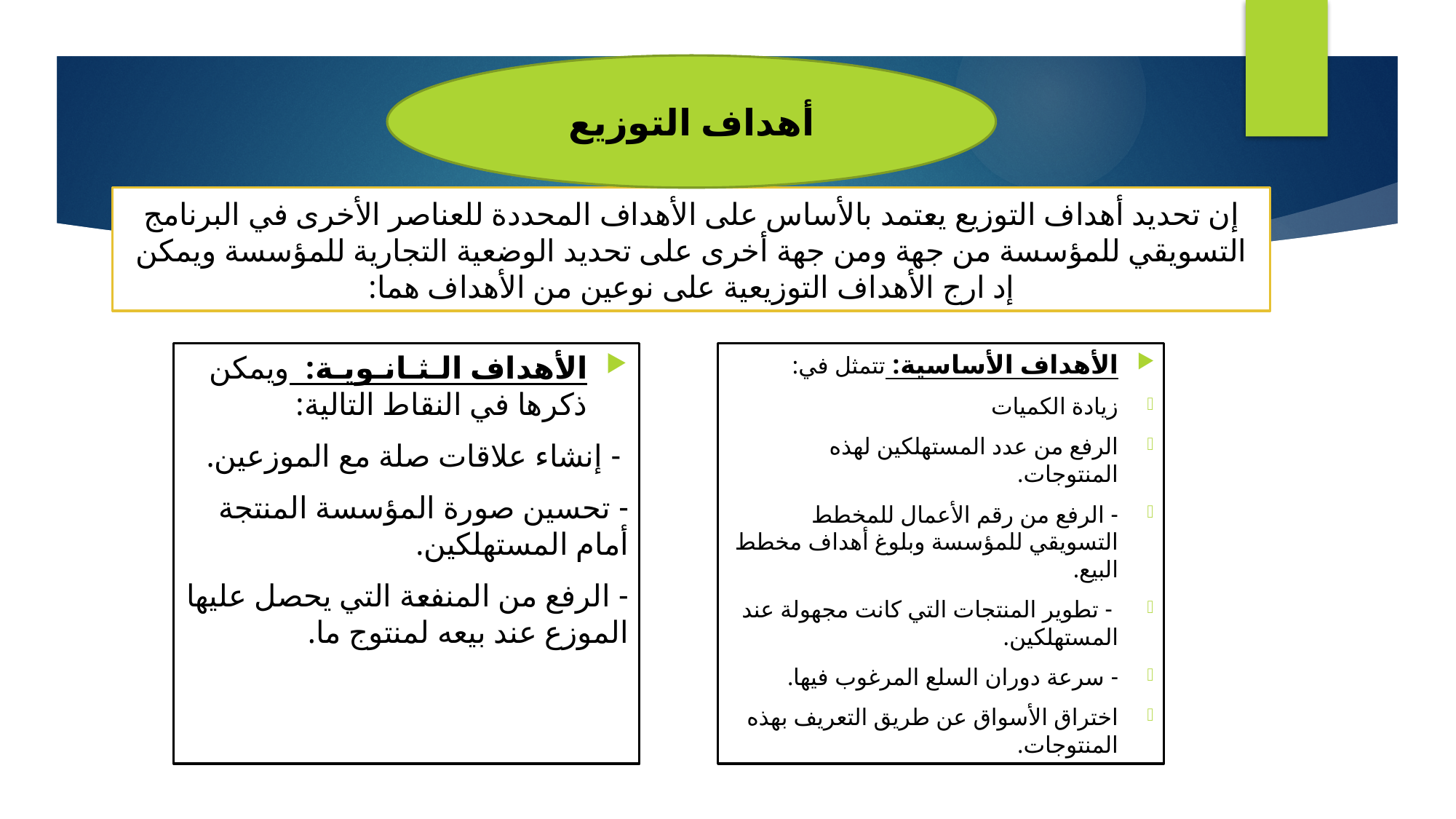

أهداف التوزيع
# إن تحديد أهداف التوزيع يعتمد بالأساس على الأهداف المحددة للعناصر الأخرى في البرنامج التسويقي للمؤسسة من جهة ومن جهة أخرى على تحديد الوضعية التجارية للمؤسسة ويمكن إد ارج الأهداف التوزيعية على نوعين من الأهداف هما:
الأهداف الـثـانـويـة:  ويمكن ذكرها في النقاط التالية:
 - إنشاء علاقات صلة مع الموزعين.
- تحسين صورة المؤسسة المنتجة أمام المستهلكين.
- الرفع من المنفعة التي يحصل عليها الموزع عند بيعه لمنتوج ما.
الأهداف الأساسية: تتمثل في:
زيادة الكميات
الرفع من عدد المستهلكين لهذه المنتوجات.
- الرفع من رقم الأعمال للمخطط التسويقي للمؤسسة وبلوغ أهداف مخطط البيع.
 - تطوير المنتجات التي كانت مجهولة عند المستهلكين.
- سرعة دوران السلع المرغوب فيها.
اختراق الأسواق عن طريق التعريف بهذه المنتوجات.